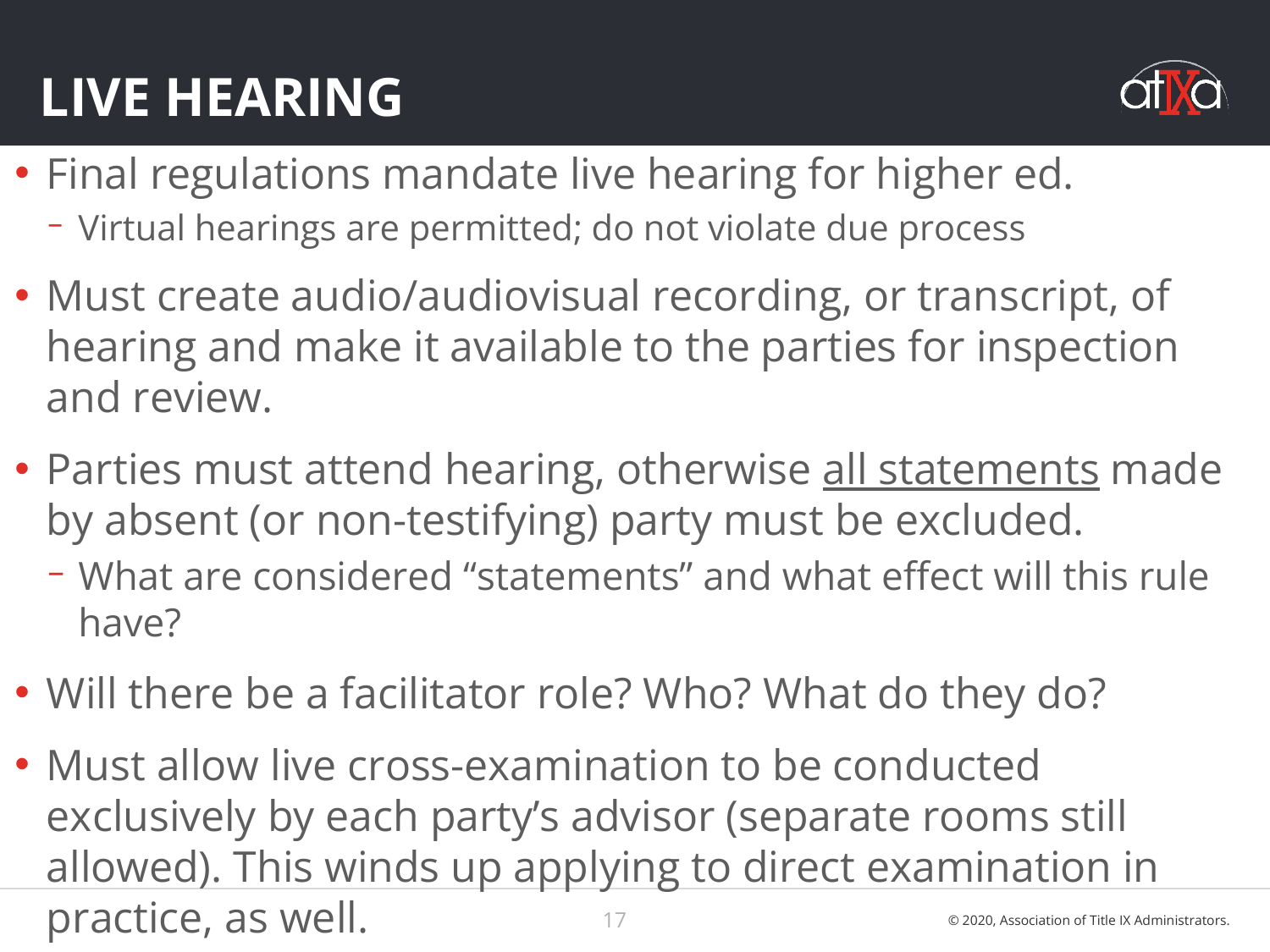

# Live hearing
Final regulations mandate live hearing for higher ed.
Virtual hearings are permitted; do not violate due process
Must create audio/audiovisual recording, or transcript, of hearing and make it available to the parties for inspection and review.
Parties must attend hearing, otherwise all statements made by absent (or non-testifying) party must be excluded.
What are considered “statements” and what effect will this rule have?
Will there be a facilitator role? Who? What do they do?
Must allow live cross-examination to be conducted exclusively by each party’s advisor (separate rooms still allowed). This winds up applying to direct examination in practice, as well.
Questions come from advisors, panel (if any), and Chair.

17